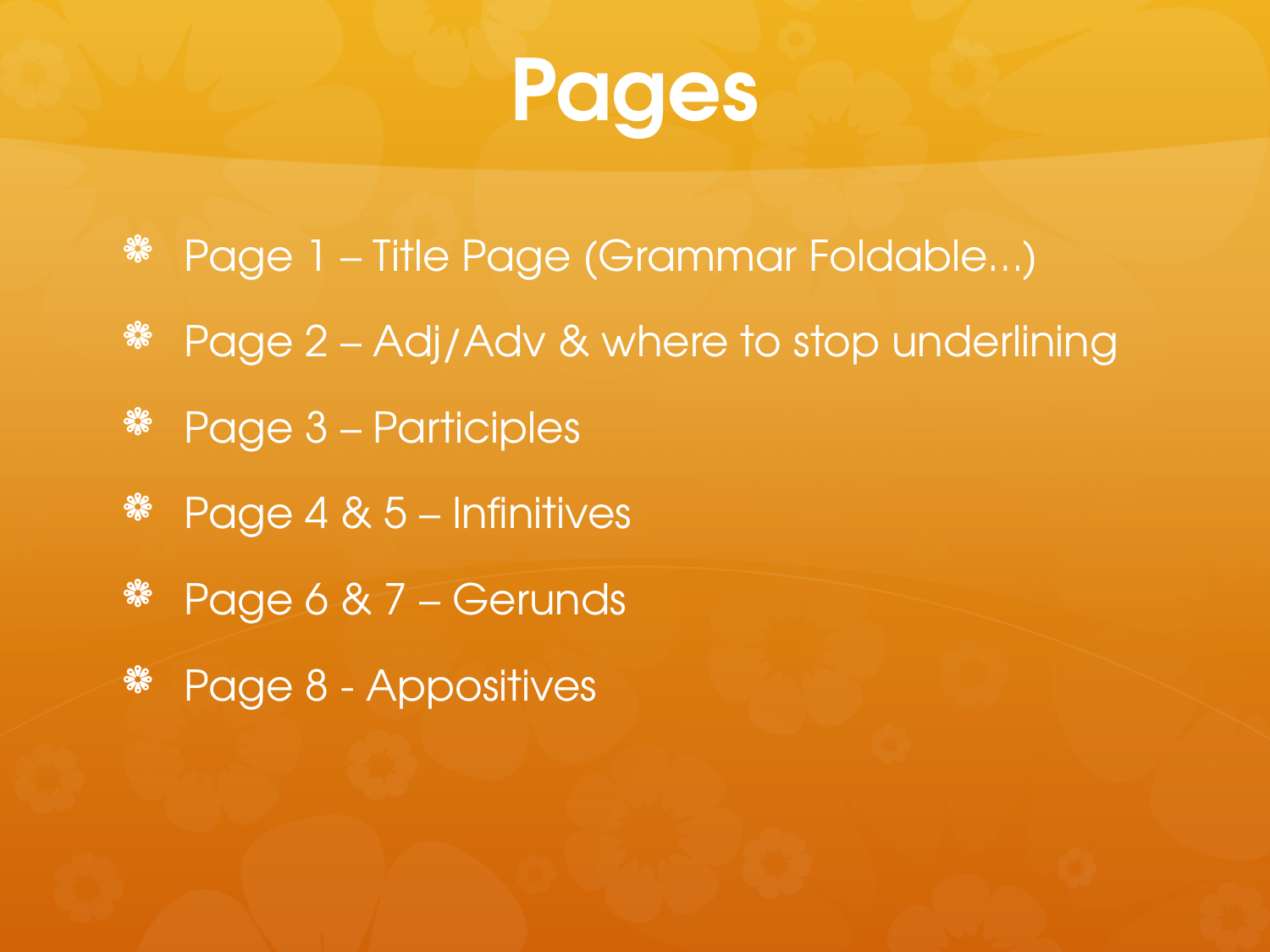

# Pages
Page 1 – Title Page (Grammar Foldable…)
Page 2 – Adj/Adv & where to stop underlining
Page 3 – Participles
Page 4 & 5 – Infinitives
Page 6 & 7 – Gerunds
Page 8 - Appositives